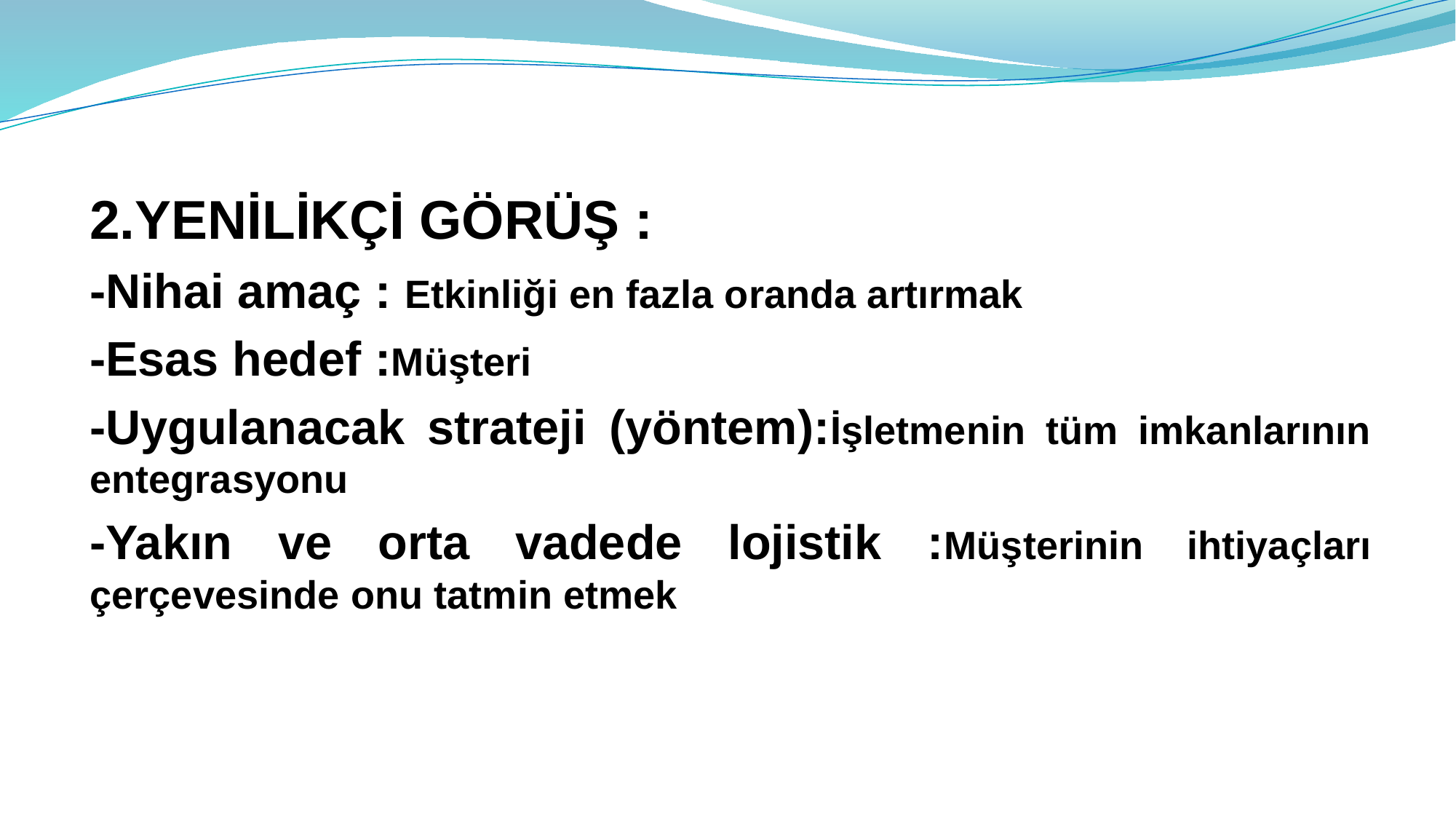

2.YENİLİKÇİ GÖRÜŞ :
-Nihai amaç : Etkinliği en fazla oranda artırmak
-Esas hedef :Müşteri
-Uygulanacak strateji (yöntem):İşletmenin tüm imkanlarının entegrasyonu
-Yakın ve orta vadede lojistik :Müşterinin ihtiyaçları çerçevesinde onu tatmin etmek